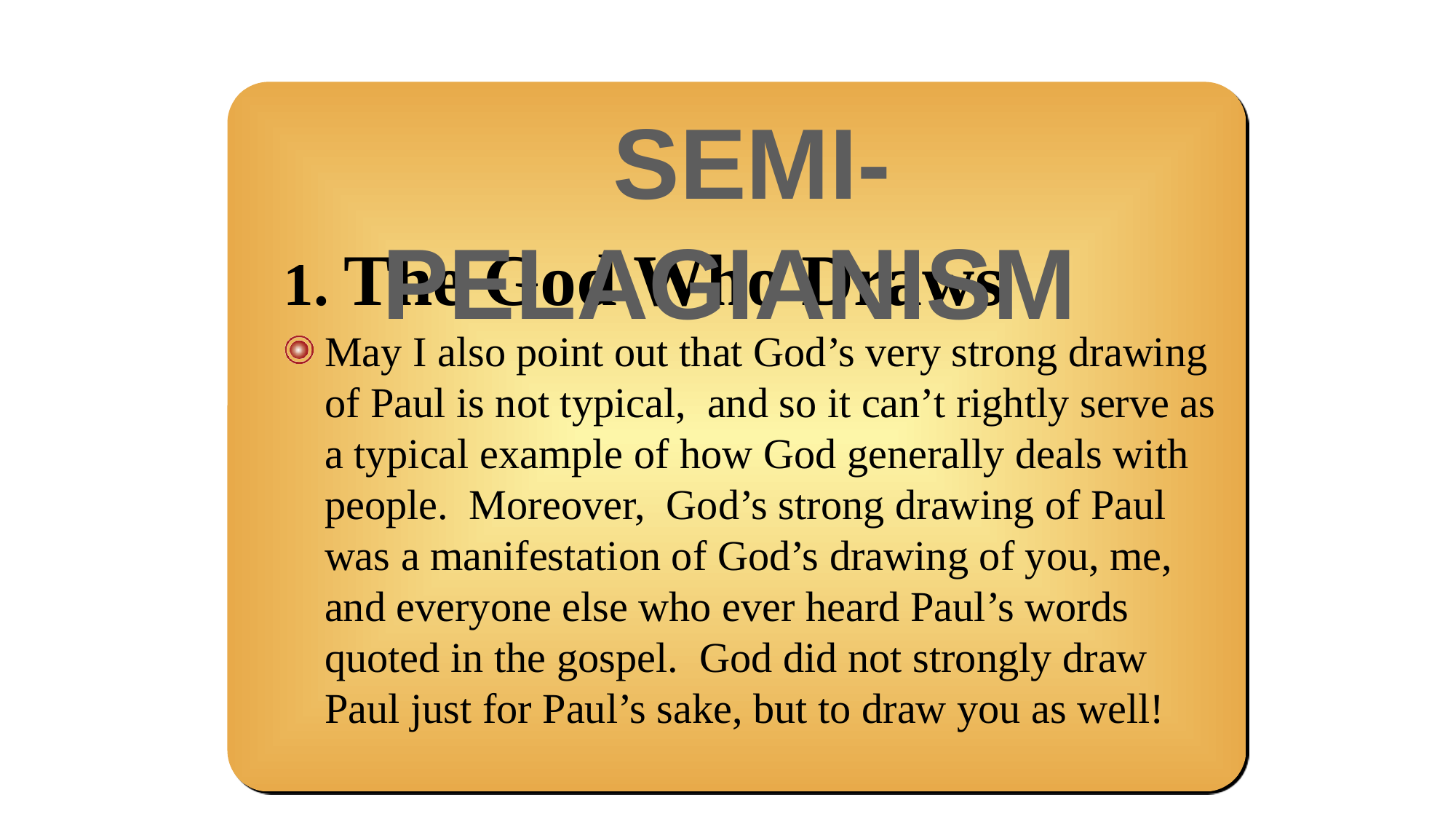

SEMI-PELAGIANISM
1. The God Who Draws
May I also point out that God’s very strong drawing of Paul is not typical,  and so it can’t rightly serve as a typical example of how God generally deals with people.  Moreover,  God’s strong drawing of Paul was a manifestation of God’s drawing of you, me, and everyone else who ever heard Paul’s words quoted in the gospel.  God did not strongly draw Paul just for Paul’s sake, but to draw you as well!